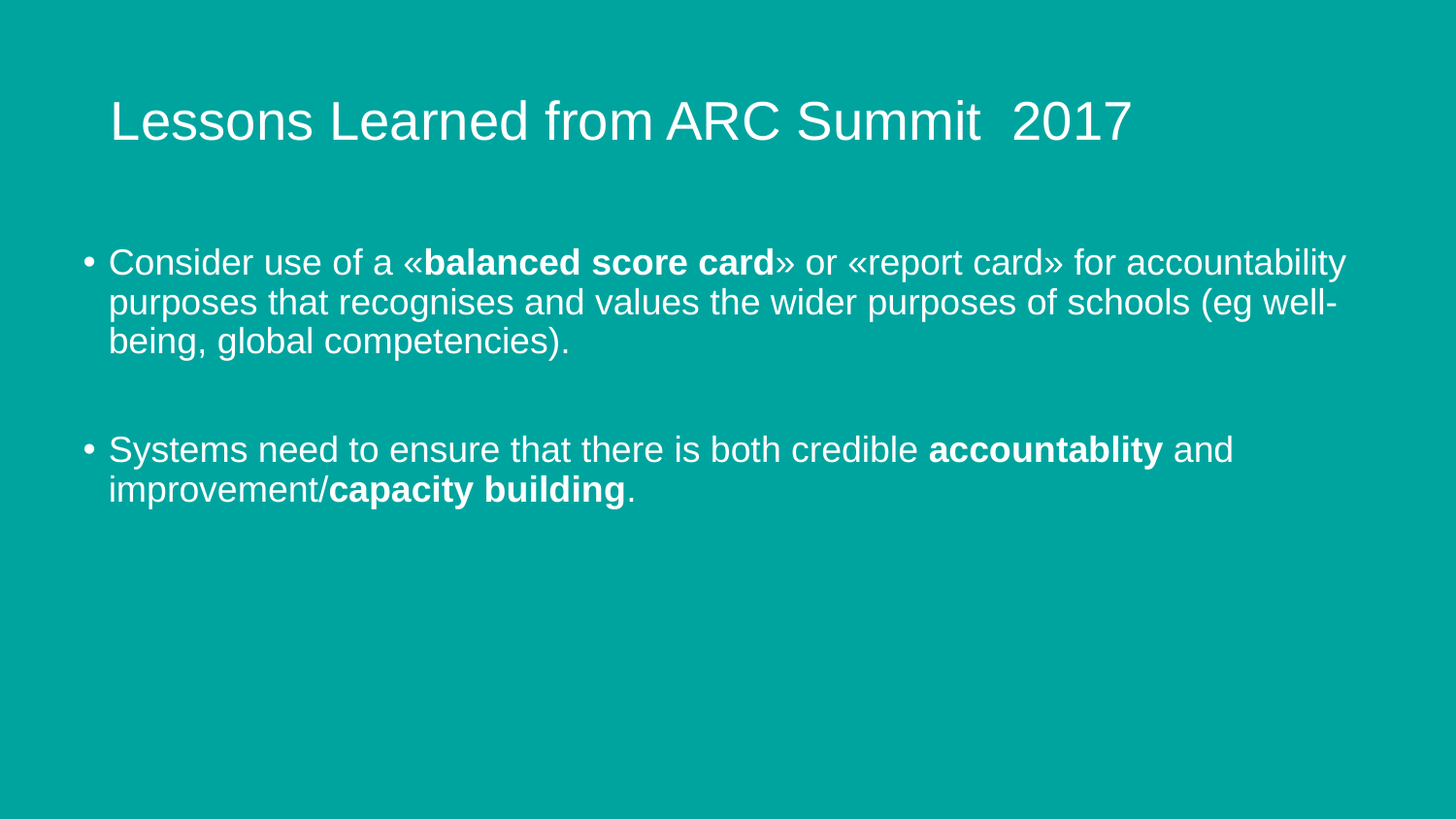

# Lessons Learned from ARC Summit  2017
Consider use of a «balanced score card» or «report card» for accountability purposes that recognises and values the wider purposes of schools (eg well-being, global competencies).

Systems need to ensure that there is both credible accountablity and improvement/capacity building.